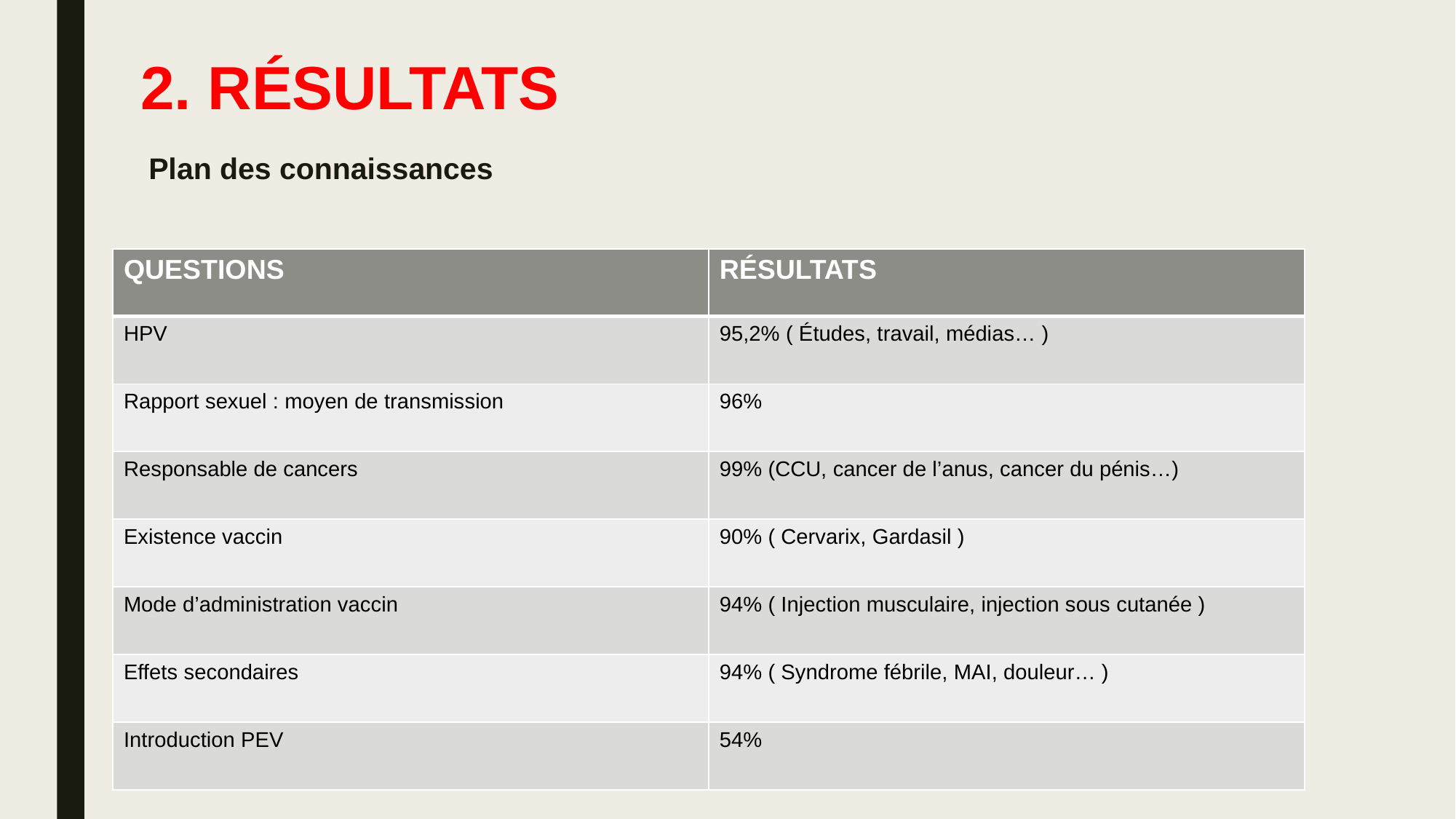

# 2. RÉSULTATS Plan des connaissances
| QUESTIONS | RÉSULTATS |
| --- | --- |
| HPV | 95,2% ( Études, travail, médias… ) |
| Rapport sexuel : moyen de transmission | 96% |
| Responsable de cancers | 99% (CCU, cancer de l’anus, cancer du pénis…) |
| Existence vaccin | 90% ( Cervarix, Gardasil ) |
| Mode d’administration vaccin | 94% ( Injection musculaire, injection sous cutanée ) |
| Effets secondaires | 94% ( Syndrome fébrile, MAI, douleur… ) |
| Introduction PEV | 54% |